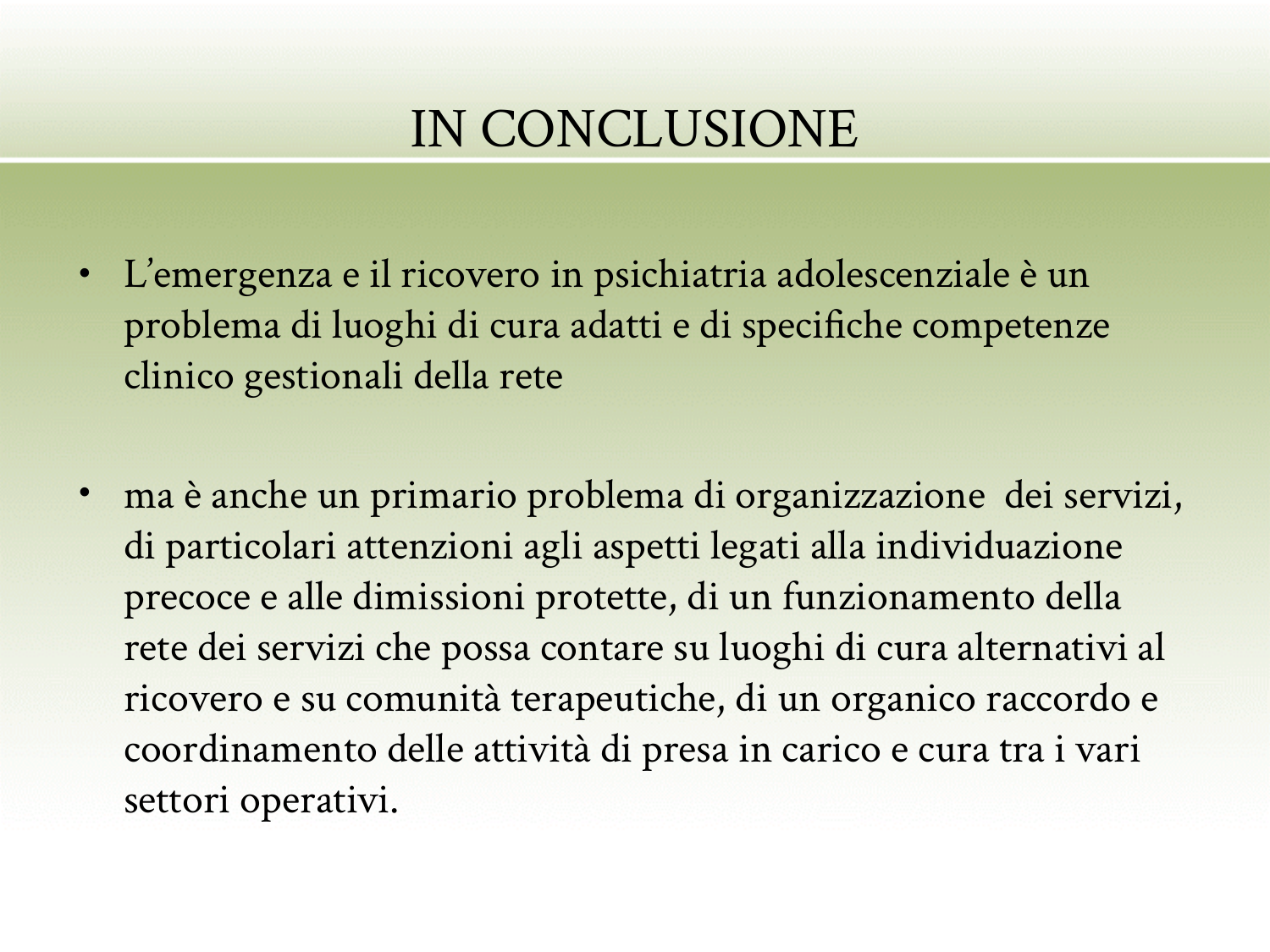

# IN CONCLUSIONE

L’emergenza e il ricovero in psichiatria adolescenziale è un problema di luoghi di cura adatti e di specifiche competenze clinico gestionali della rete

ma è anche un primario problema di organizzazione  dei servizi, di particolari attenzioni agli aspetti legati alla individuazione precoce e alle dimissioni protette, di un funzionamento della rete dei servizi che possa contare su luoghi di cura alternativi al ricovero e su comunità terapeutiche, di un organico raccordo e coordinamento delle attività di presa in carico e cura tra i vari settori operativi.